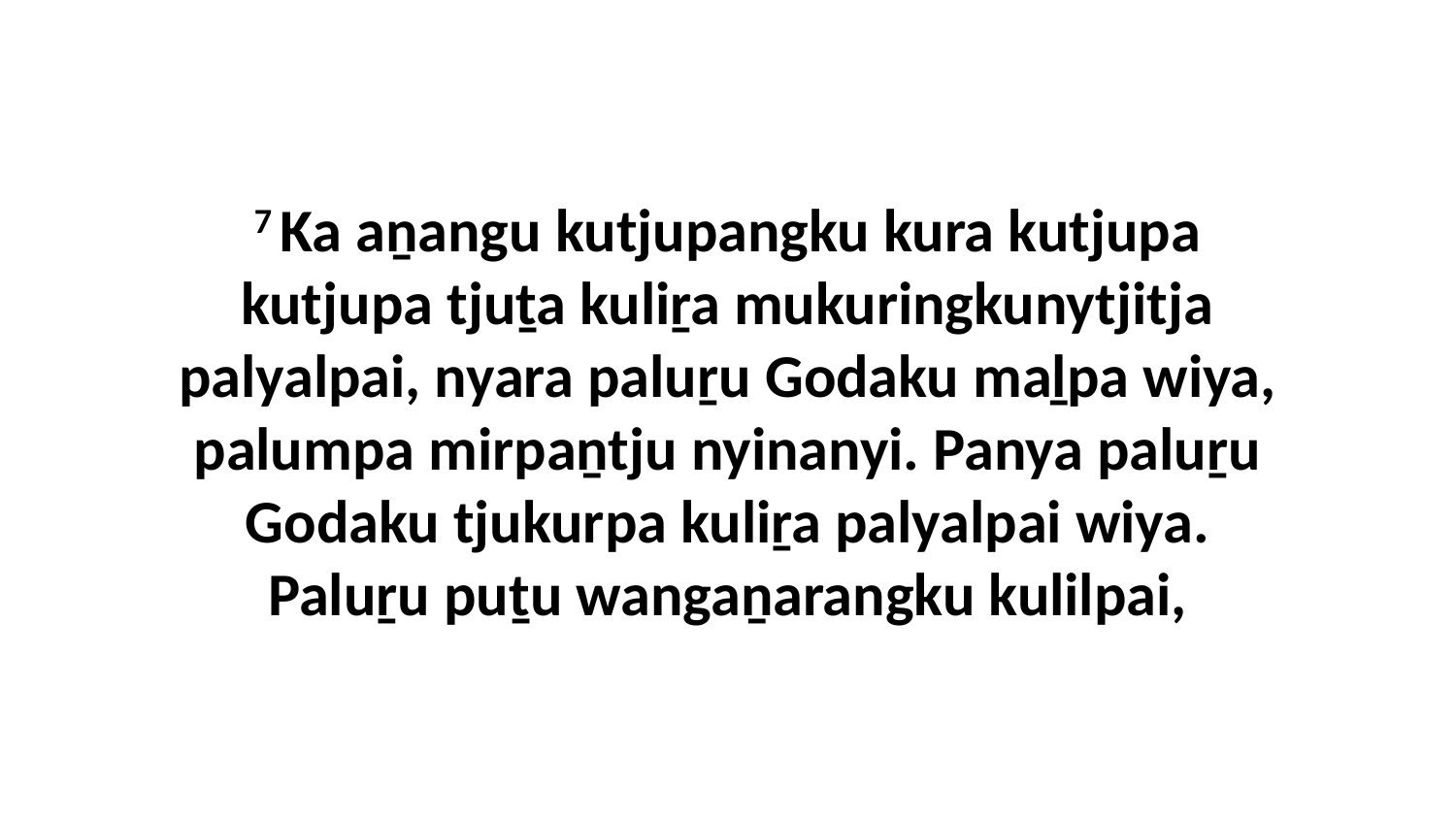

7 Ka aṉangu kutjupangku kura kutjupa kutjupa tjuṯa kuliṟa mukuringkunytjitja palyalpai, nyara paluṟu Godaku maḻpa wiya, palumpa mirpaṉtju nyinanyi. Panya paluṟu Godaku tjukurpa kuliṟa palyalpai wiya. Paluṟu puṯu wangaṉarangku kulilpai,